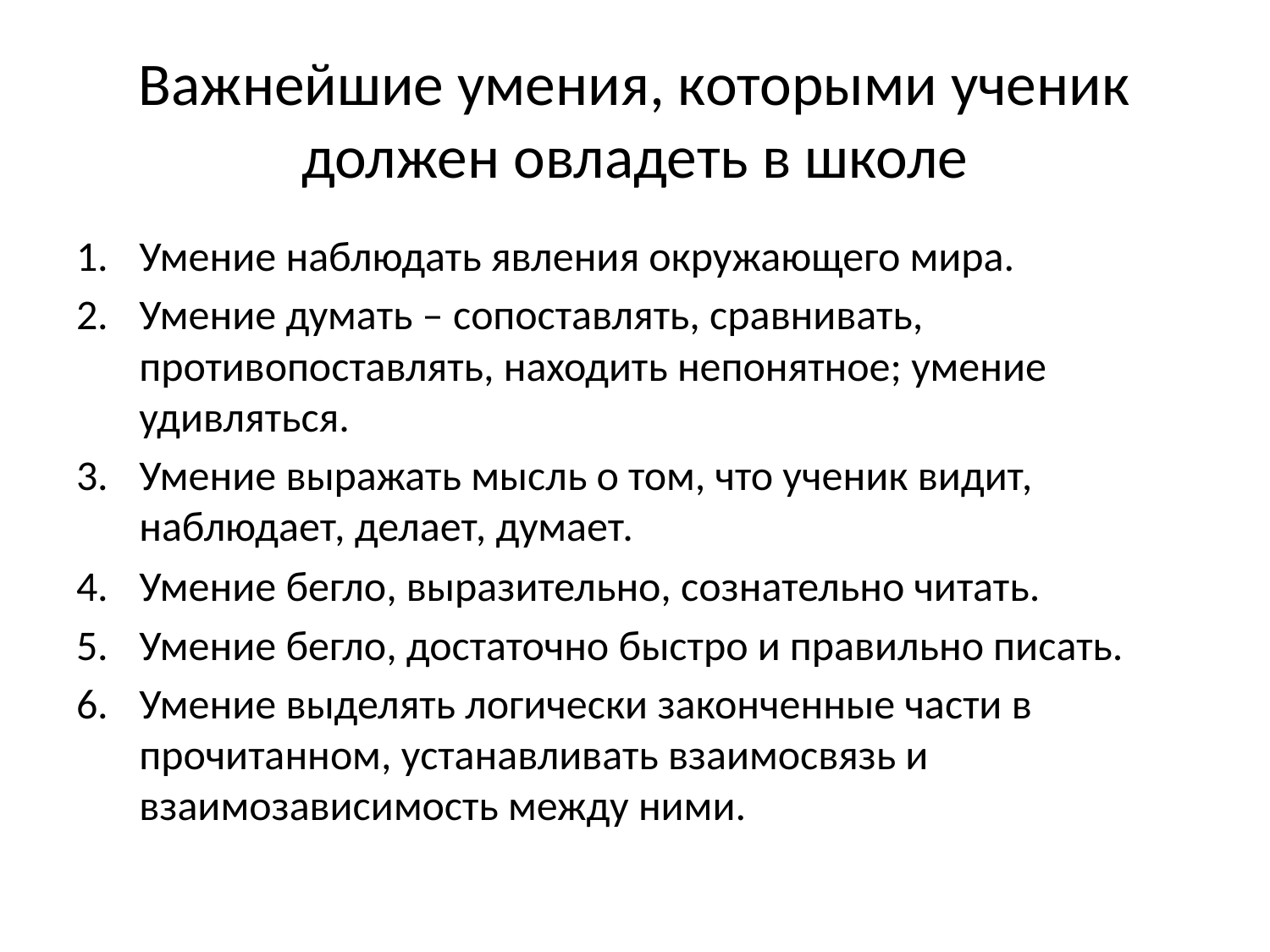

# Важнейшие умения, которыми ученик должен овладеть в школе
Умение наблюдать явления окружающего мира.
Умение думать – сопоставлять, сравнивать, противопоставлять, находить непонятное; умение удивляться.
Умение выражать мысль о том, что ученик видит, наблюдает, делает, думает.
Умение бегло, выразительно, сознательно читать.
Умение бегло, достаточно быстро и правильно писать.
Умение выделять логически законченные части в прочитанном, устанавливать взаимосвязь и взаимозависимость между ними.